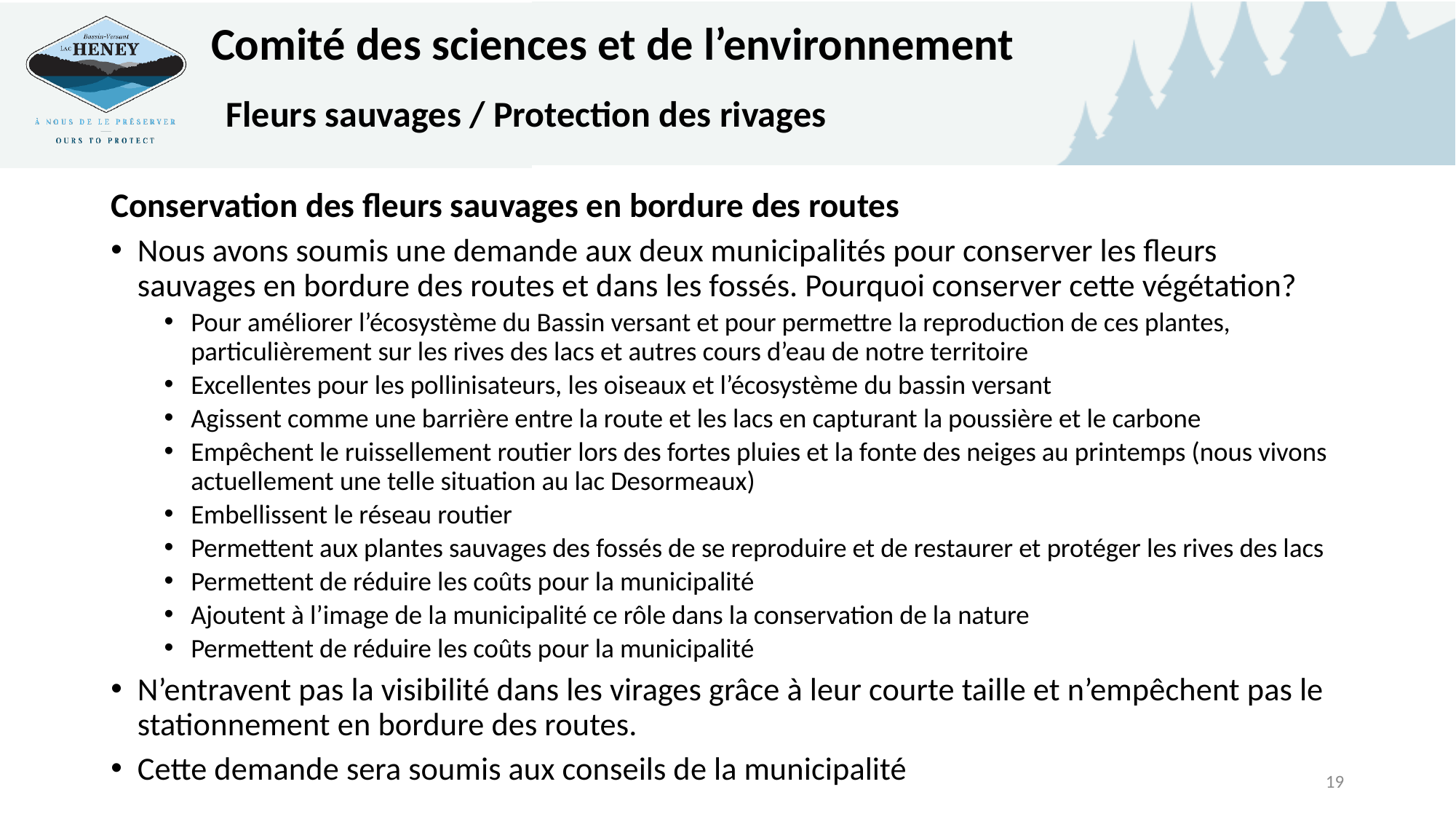

# Comité des sciences et de l’environnement Fleurs sauvages / Protection des rivages
Conservation des fleurs sauvages en bordure des routes
Nous avons soumis une demande aux deux municipalités pour conserver les fleurs sauvages en bordure des routes et dans les fossés. Pourquoi conserver cette végétation?
Pour améliorer l’écosystème du Bassin versant et pour permettre la reproduction de ces plantes, particulièrement sur les rives des lacs et autres cours d’eau de notre territoire
Excellentes pour les pollinisateurs, les oiseaux et l’écosystème du bassin versant
Agissent comme une barrière entre la route et les lacs en capturant la poussière et le carbone
Empêchent le ruissellement routier lors des fortes pluies et la fonte des neiges au printemps (nous vivons actuellement une telle situation au lac Desormeaux)
Embellissent le réseau routier
Permettent aux plantes sauvages des fossés de se reproduire et de restaurer et protéger les rives des lacs
Permettent de réduire les coûts pour la municipalité
Ajoutent à l’image de la municipalité ce rôle dans la conservation de la nature
Permettent de réduire les coûts pour la municipalité
N’entravent pas la visibilité dans les virages grâce à leur courte taille et n’empêchent pas le stationnement en bordure des routes.
Cette demande sera soumis aux conseils de la municipalité
19